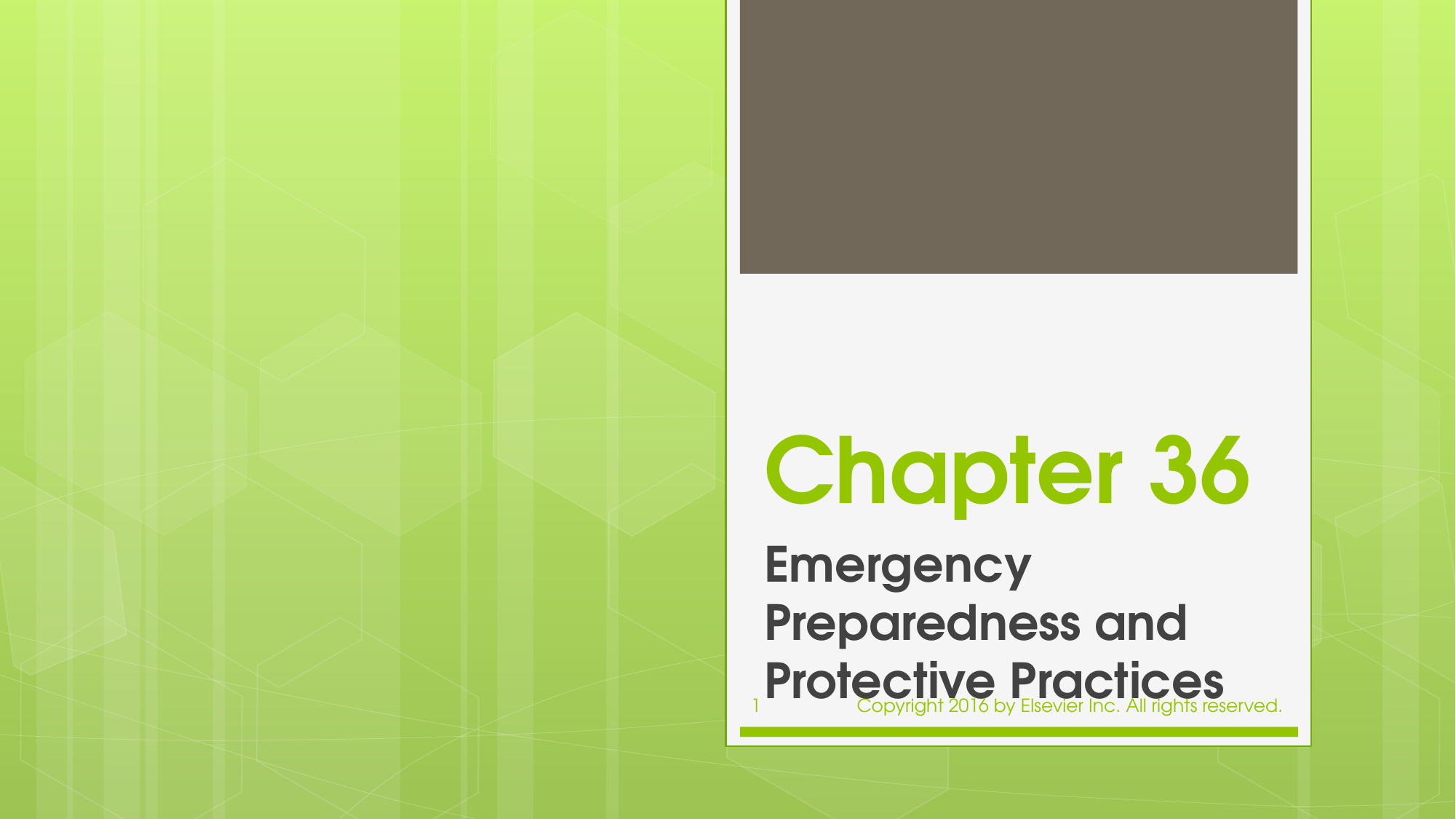

# Chapter 36
Emergency Preparedness and Protective Practices
1
Copyright 2016 by Elsevier Inc. All rights reserved.